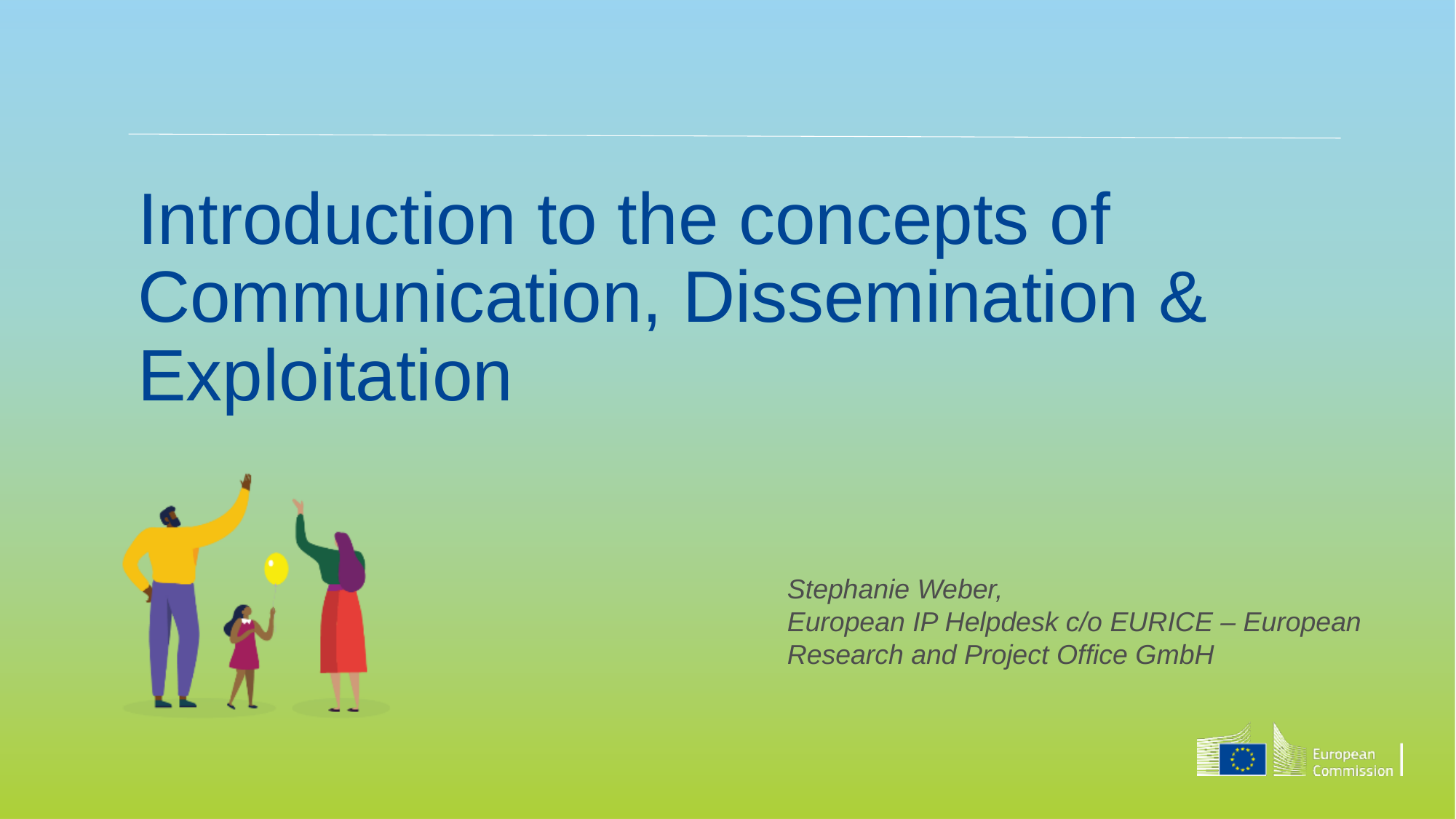

# Introduction to the concepts of Communication, Dissemination & Exploitation
Stephanie Weber,
European IP Helpdesk c/o EURICE – European Research and Project Office GmbH